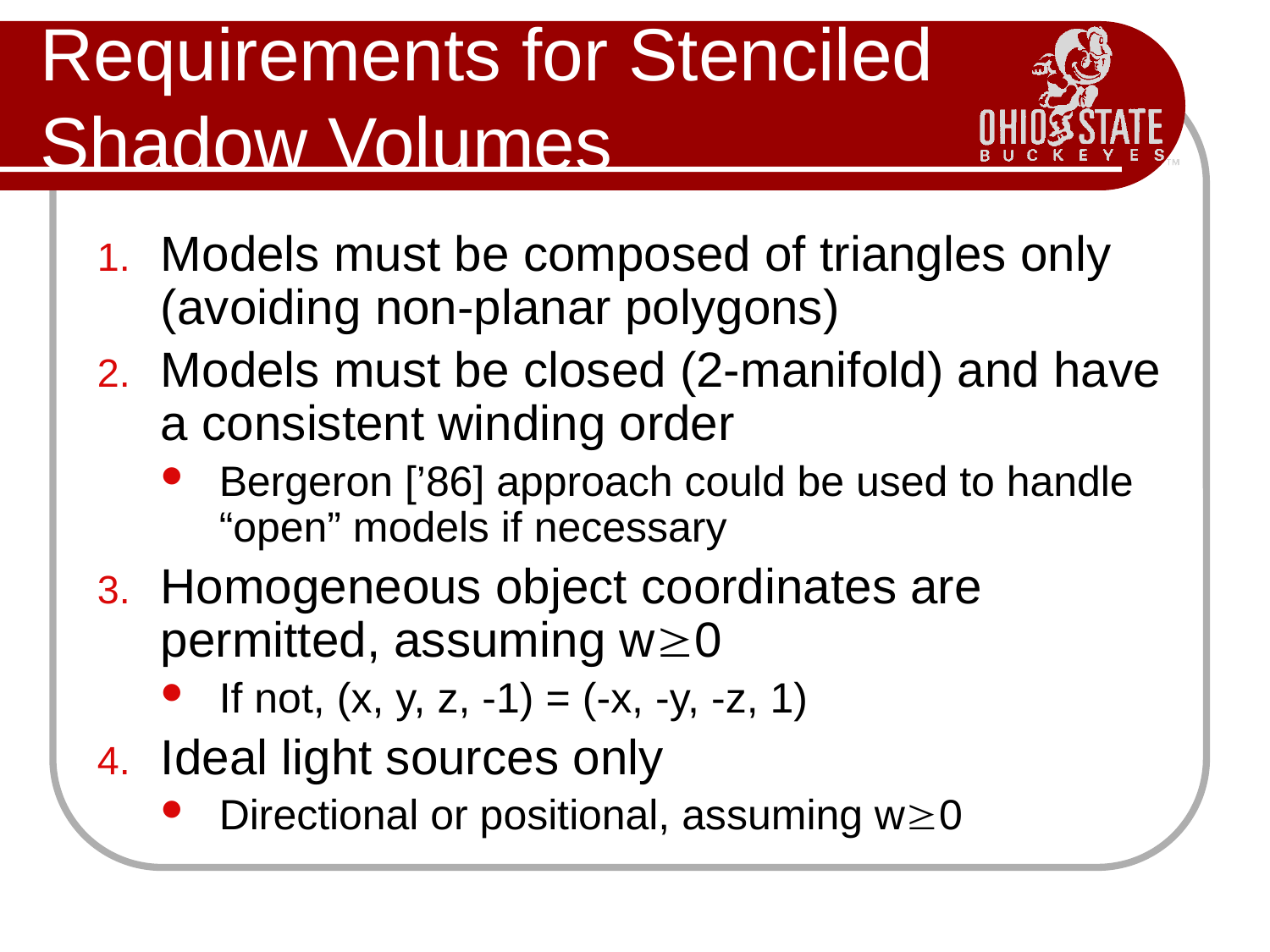

# Requirements for Stenciled Shadow Volumes
Models must be composed of triangles only (avoiding non-planar polygons)
Models must be closed (2-manifold) and have a consistent winding order
Bergeron [’86] approach could be used to handle “open” models if necessary
Homogeneous object coordinates are permitted, assuming w≥0
If not, (x, y, z, -1) = (-x, -y, -z, 1)
Ideal light sources only
Directional or positional, assuming w≥0